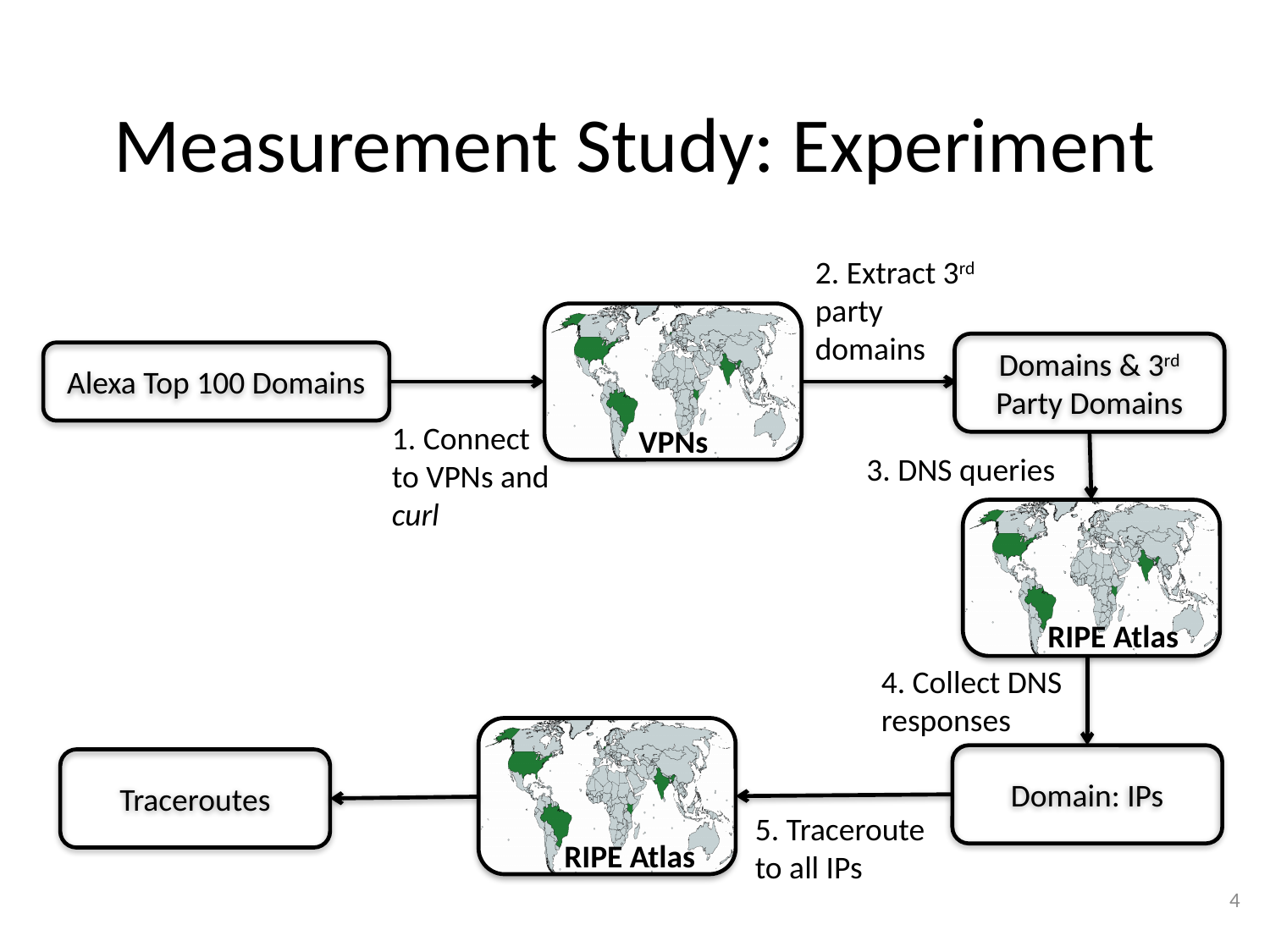

# Measurement Study: Experiment
2. Extract 3rd party domains

Domains & 3rd Party Domains
Alexa Top 100 Domains
1. Connect to VPNs and curl
VPNs
3. DNS queries

RIPE Atlas
4. Collect DNS responses

Domain: IPs
Traceroutes
5. Traceroute to all IPs
RIPE Atlas
4